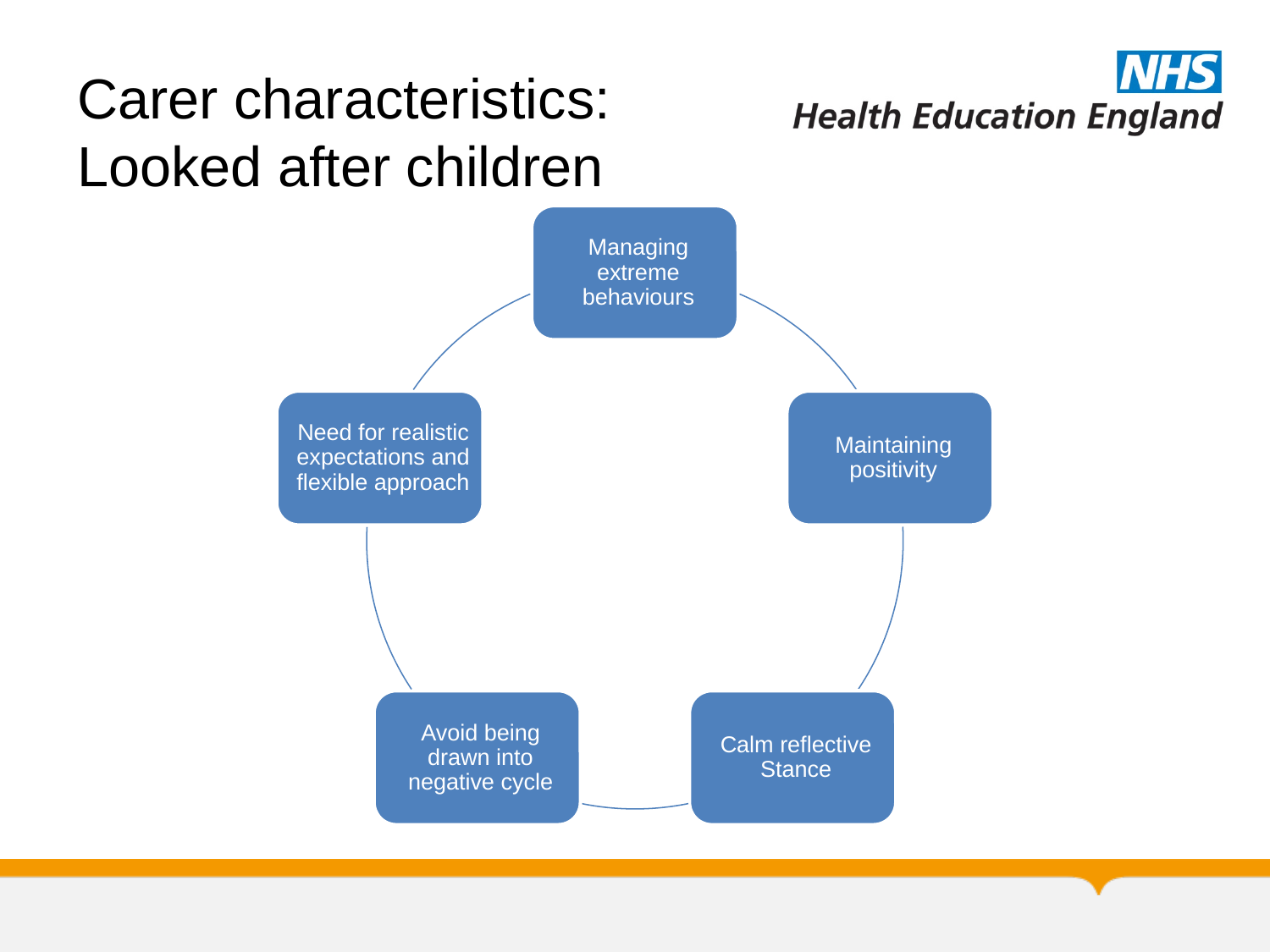

# Carer characteristics: Looked after children
Managing extreme behaviours
Maintaining positivity
Calm reflective Stance
Avoid being drawn into negative cycle
Need for realistic expectations and flexible approach